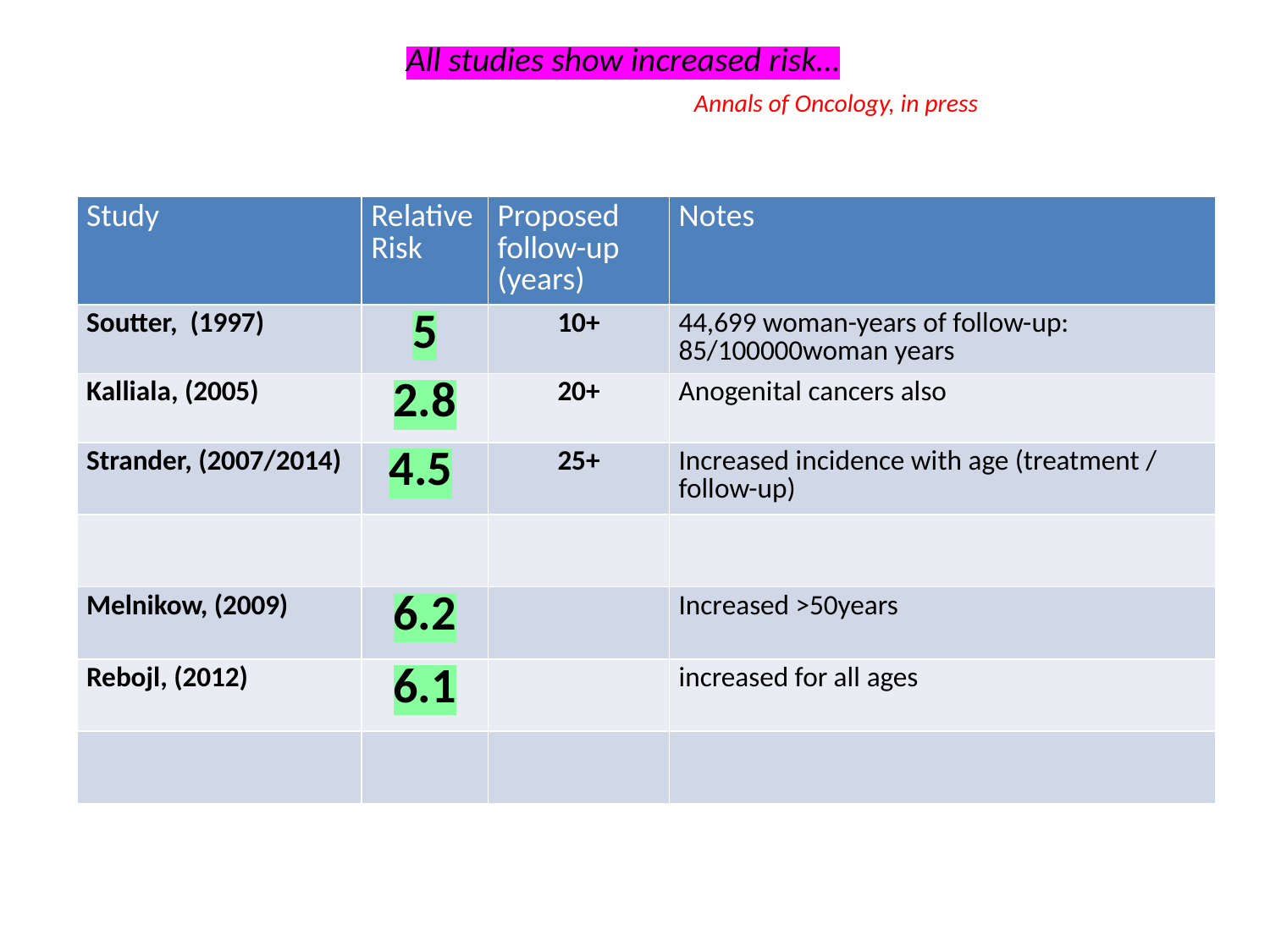

# All studies show increased risk… Annals of Oncology, in press
| Study | Relative Risk | Proposed follow-up (years) | Notes |
| --- | --- | --- | --- |
| Soutter, (1997) | 5 | 10+ | 44,699 woman-years of follow-up: 85/100000woman years |
| Kalliala, (2005) | 2.8 | 20+ | Anogenital cancers also |
| Strander, (2007/2014) | 4.5 | 25+ | Increased incidence with age (treatment / follow-up) |
|  |  |  |  |
| Melnikow, (2009) | 6.2 |  | Increased >50years |
| Rebojl, (2012) | 6.1 |  | increased for all ages |
|  |  |  |  |